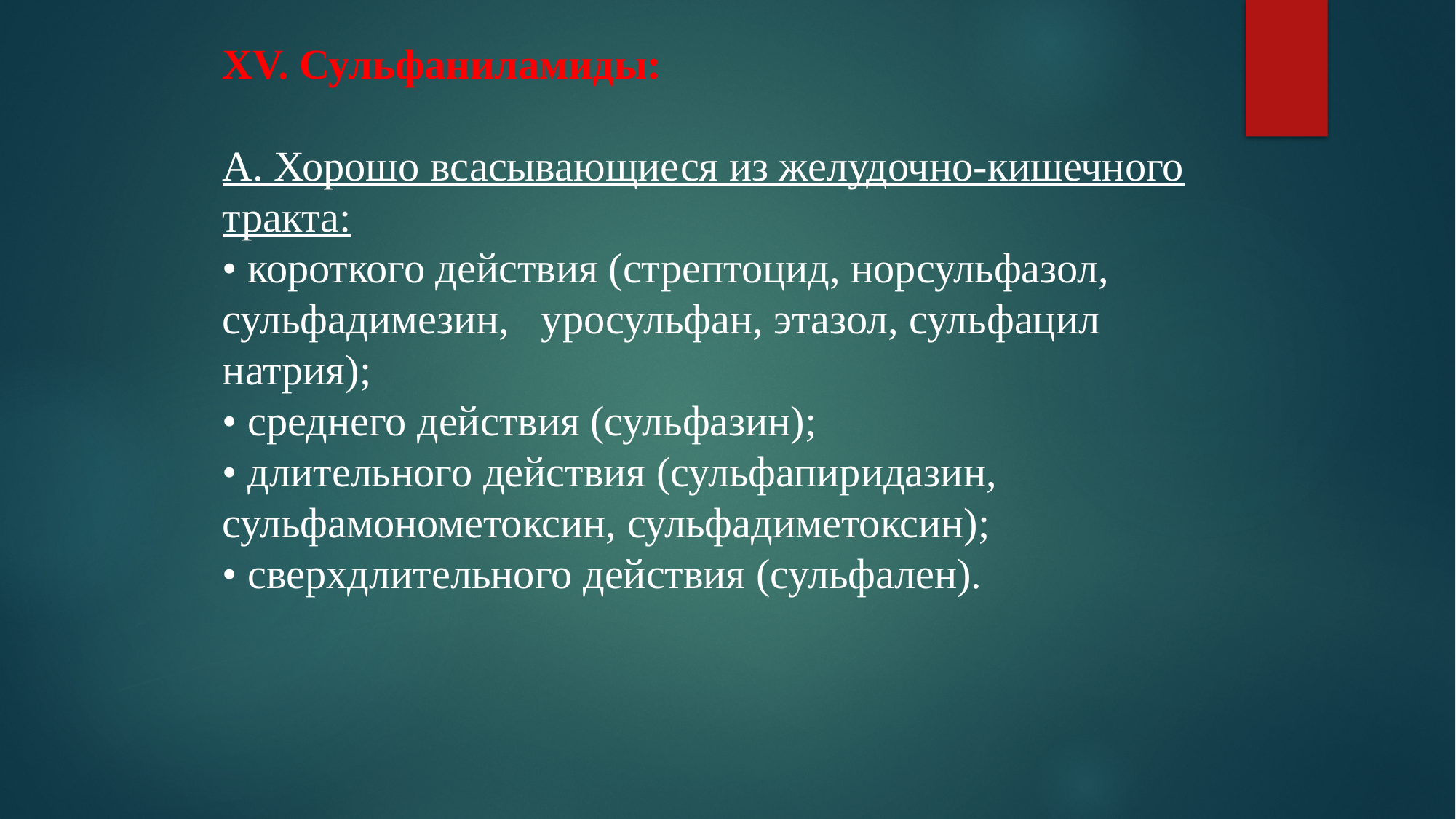

XV. Сульфаниламиды:

А. Хорошо всасывающиеся из желудочно-кишечного тракта:
• короткого действия (стрептоцид, норсульфазол, сульфадимезин,   уросульфан, этазол, сульфацил натрия);
• среднего действия (сульфазин);
• длительного действия (сульфапиридазин, сульфамонометоксин, сульфадиметоксин);
• сверхдлительного действия (сульфален).